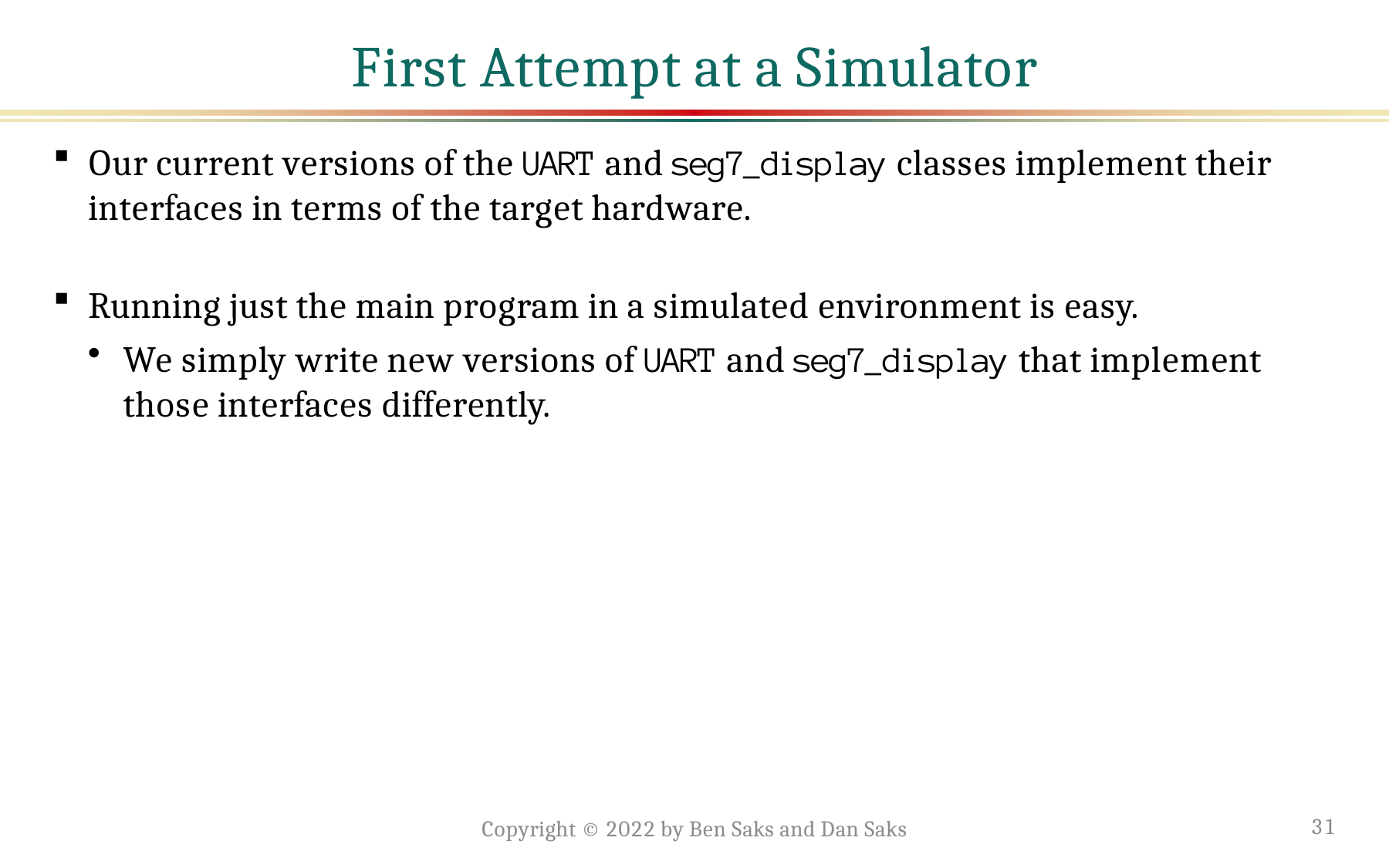

# First Attempt at a Simulator
Our current versions of the UART and seg7_display classes implement their interfaces in terms of the target hardware.

Running just the main program in a simulated environment is easy.
We simply write new versions of UART and seg7_display that implement those interfaces differently.
Copyright © 2022 by Ben Saks and Dan Saks
31